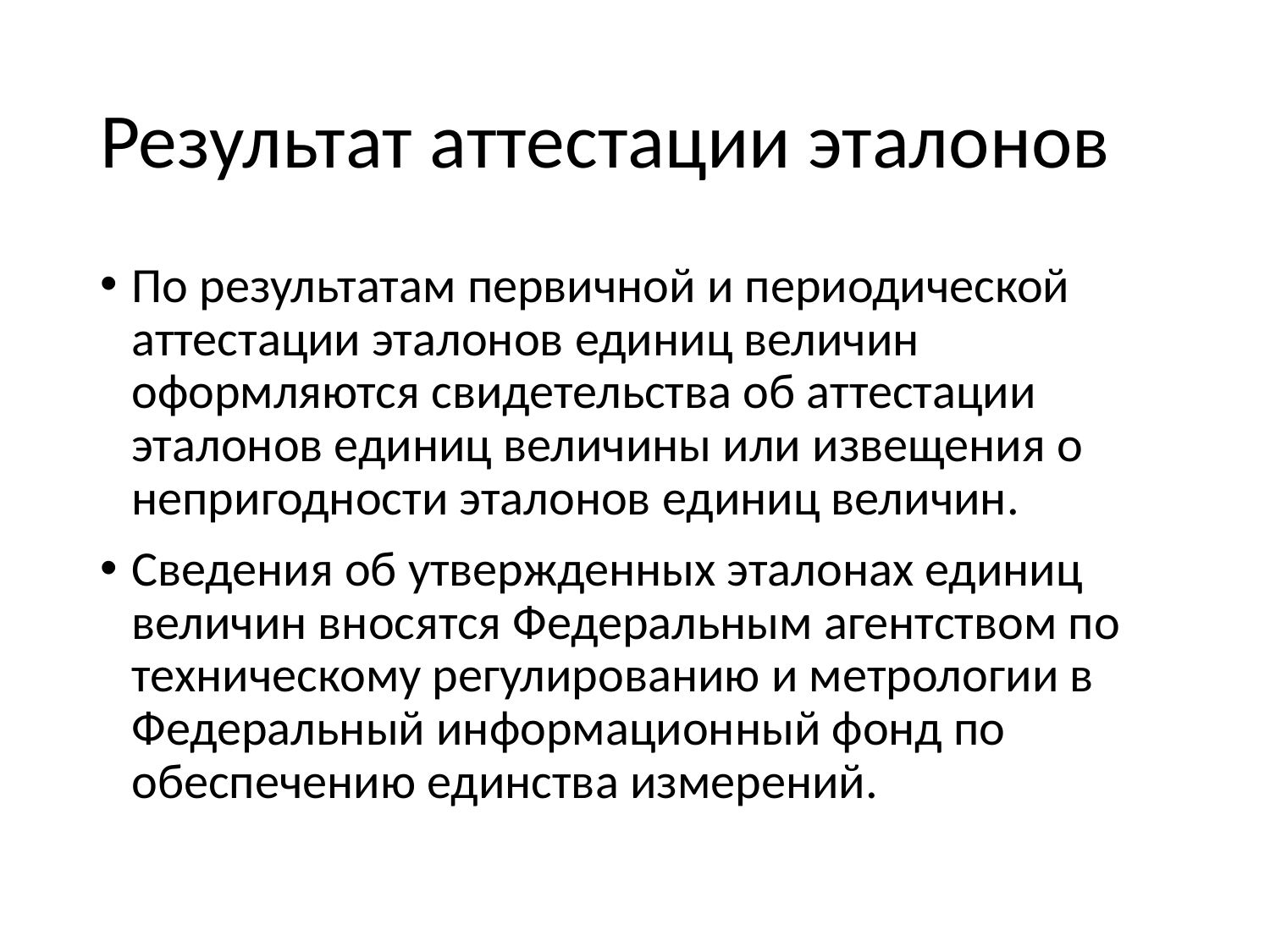

# Результат аттестации эталонов
По результатам первичной и периодической аттестации эталонов единиц величин оформляются свидетельства об аттестации эталонов единиц величины или извещения о непригодности эталонов единиц величин.
Сведения об утвержденных эталонах единиц величин вносятся Федеральным агентством по техническому регулированию и метрологии в Федеральный информационный фонд по обеспечению единства измерений.